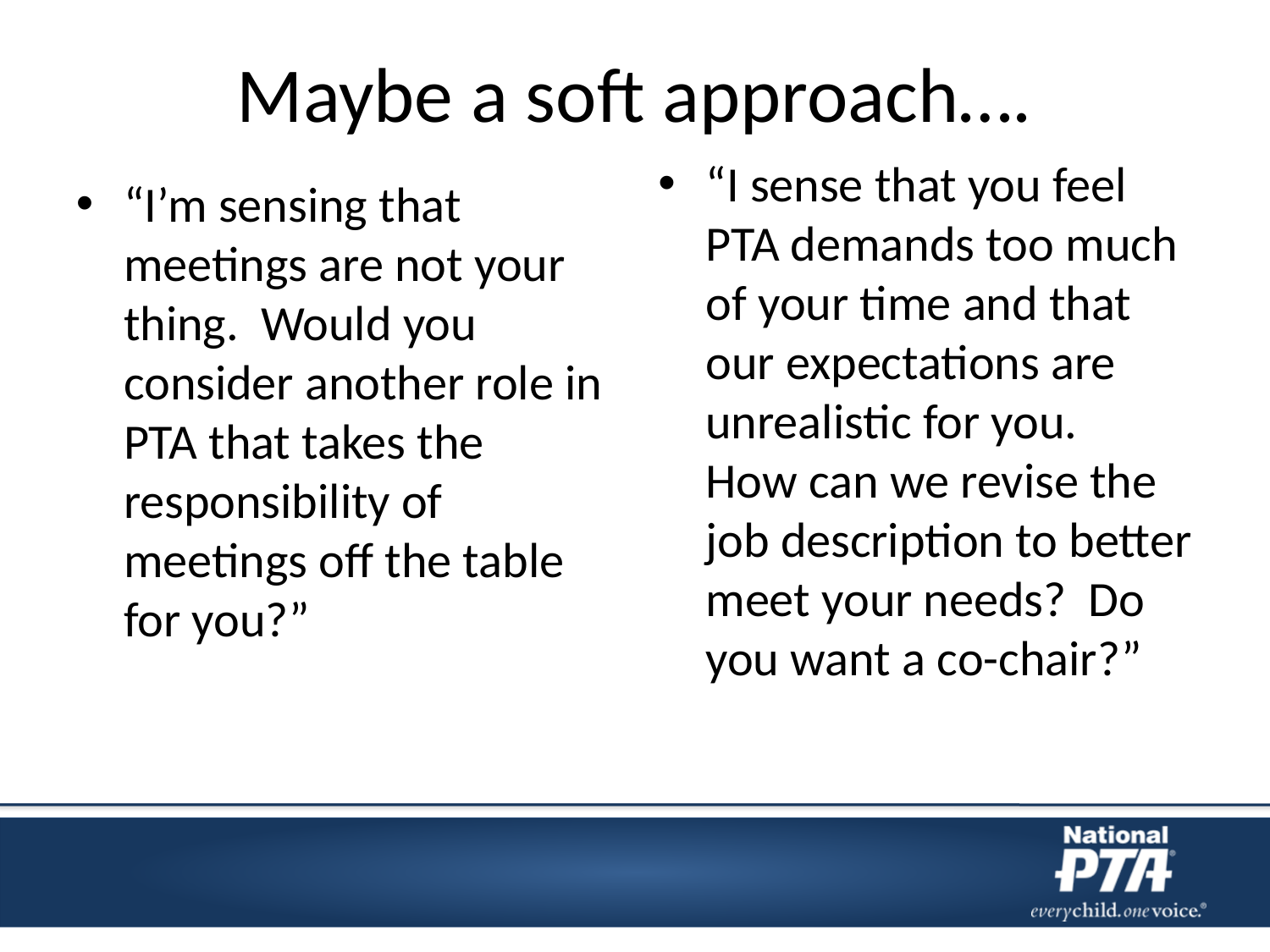

# Maybe a soft approach….
“I sense that you feel PTA demands too much of your time and that our expectations are unrealistic for you.   How can we revise the job description to better meet your needs?  Do you want a co-chair?”
“I’m sensing that meetings are not your thing.  Would you consider another role in PTA that takes the responsibility of meetings off the table for you?”